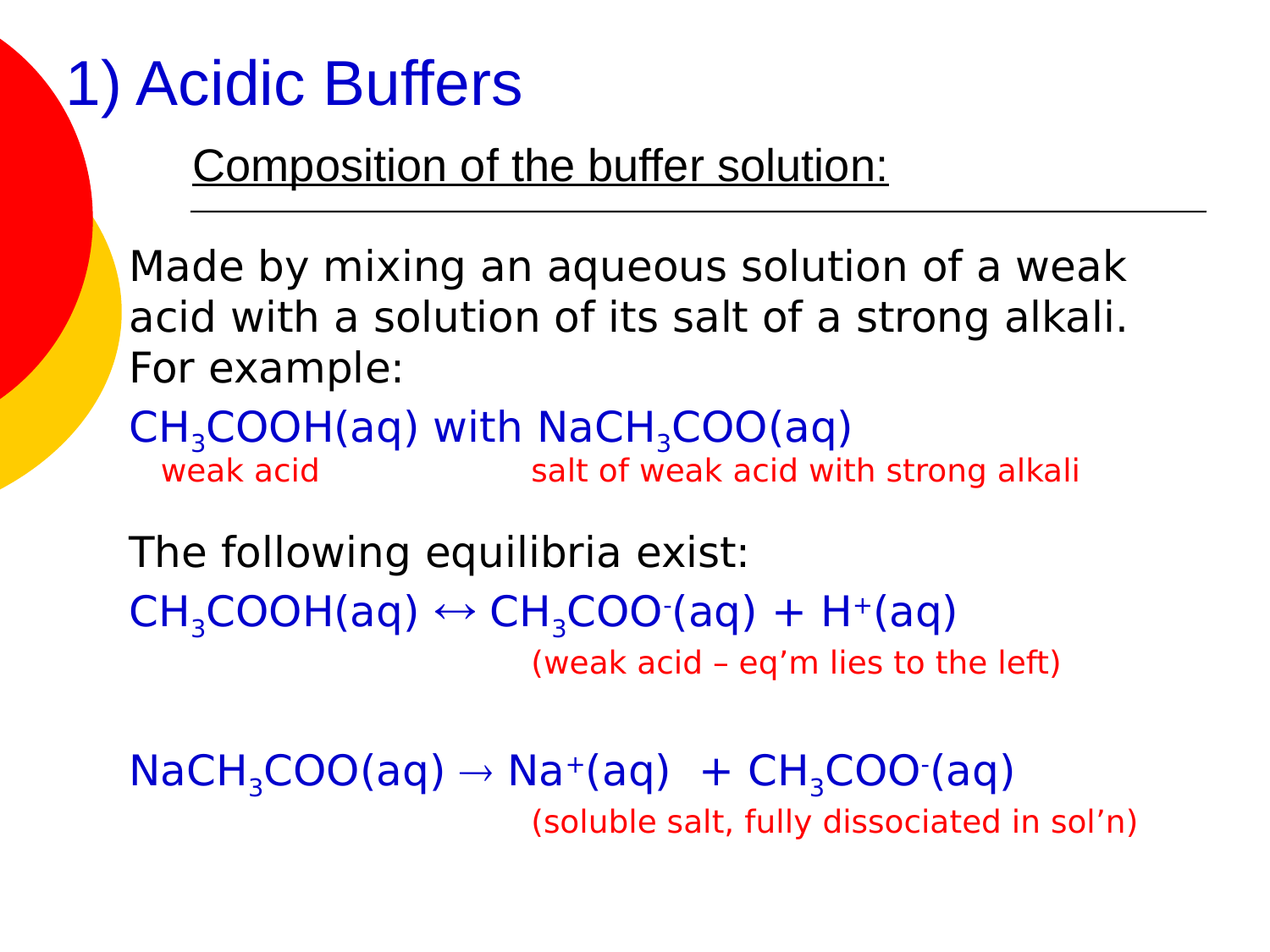

# 1) Acidic Buffers Composition of the buffer solution:
Made by mixing an aqueous solution of a weak acid with a solution of its salt of a strong alkali.  For example:
CH3COOH(aq) with NaCH3COO(aq)

The following equilibria exist:
CH3COOH(aq) ↔ CH3COO-(aq) + H+(aq)
NaCH3COO(aq) → Na+(aq)  + CH3COO-(aq)
weak acid
salt of weak acid with strong alkali
(weak acid – eq’m lies to the left)
(soluble salt, fully dissociated in sol’n)